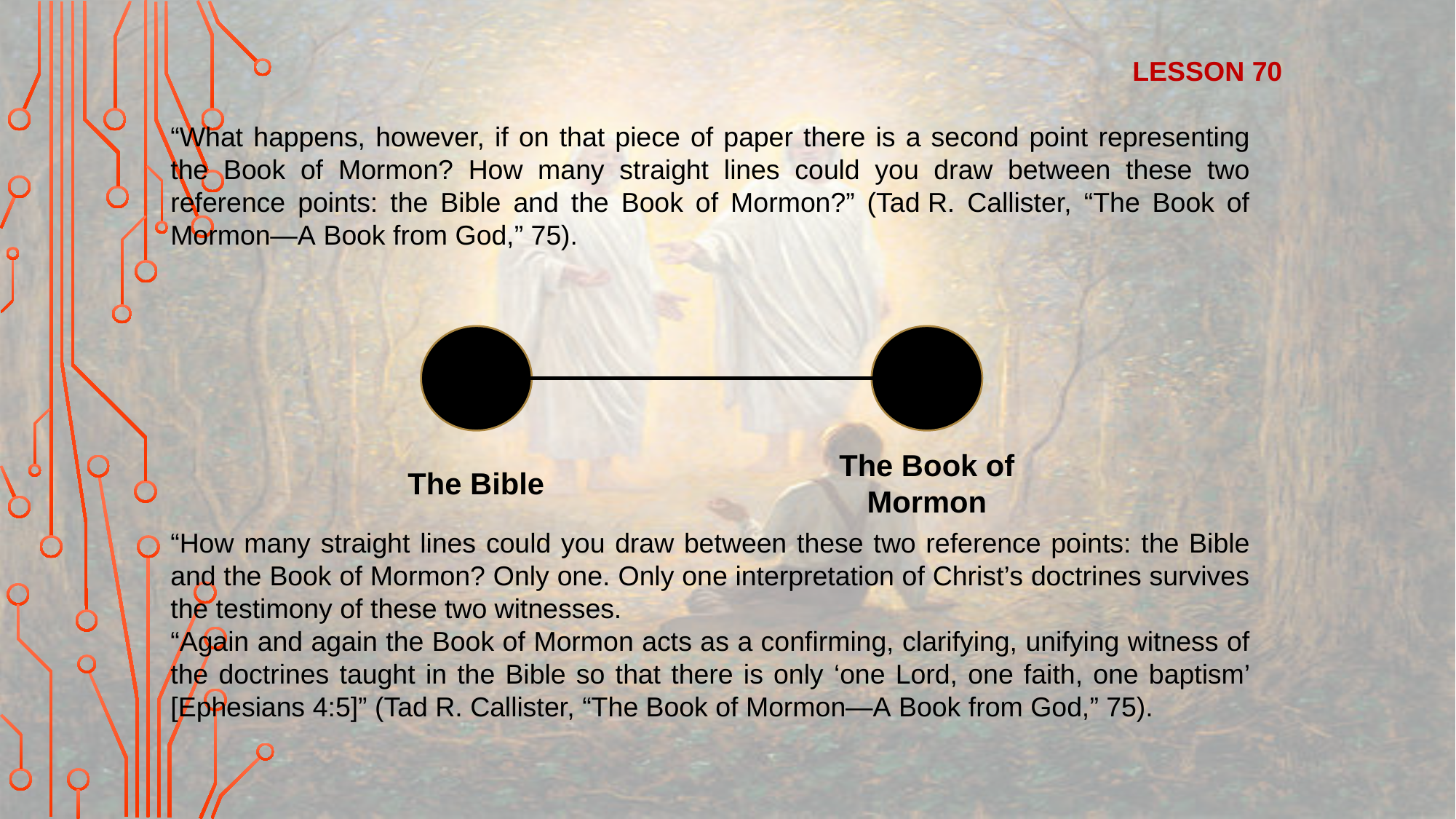

LESSON 70
“What happens, however, if on that piece of paper there is a second point representing the Book of Mormon? How many straight lines could you draw between these two reference points: the Bible and the Book of Mormon?” (Tad R. Callister, “The Book of Mormon—A Book from God,” 75).

The Book of Mormon
The Bible
“How many straight lines could you draw between these two reference points: the Bible and the Book of Mormon? Only one. Only one interpretation of Christ’s doctrines survives the testimony of these two witnesses.
“Again and again the Book of Mormon acts as a confirming, clarifying, unifying witness of the doctrines taught in the Bible so that there is only ‘one Lord, one faith, one baptism’ [Ephesians 4:5]” (Tad R. Callister, “The Book of Mormon—A Book from God,” 75).